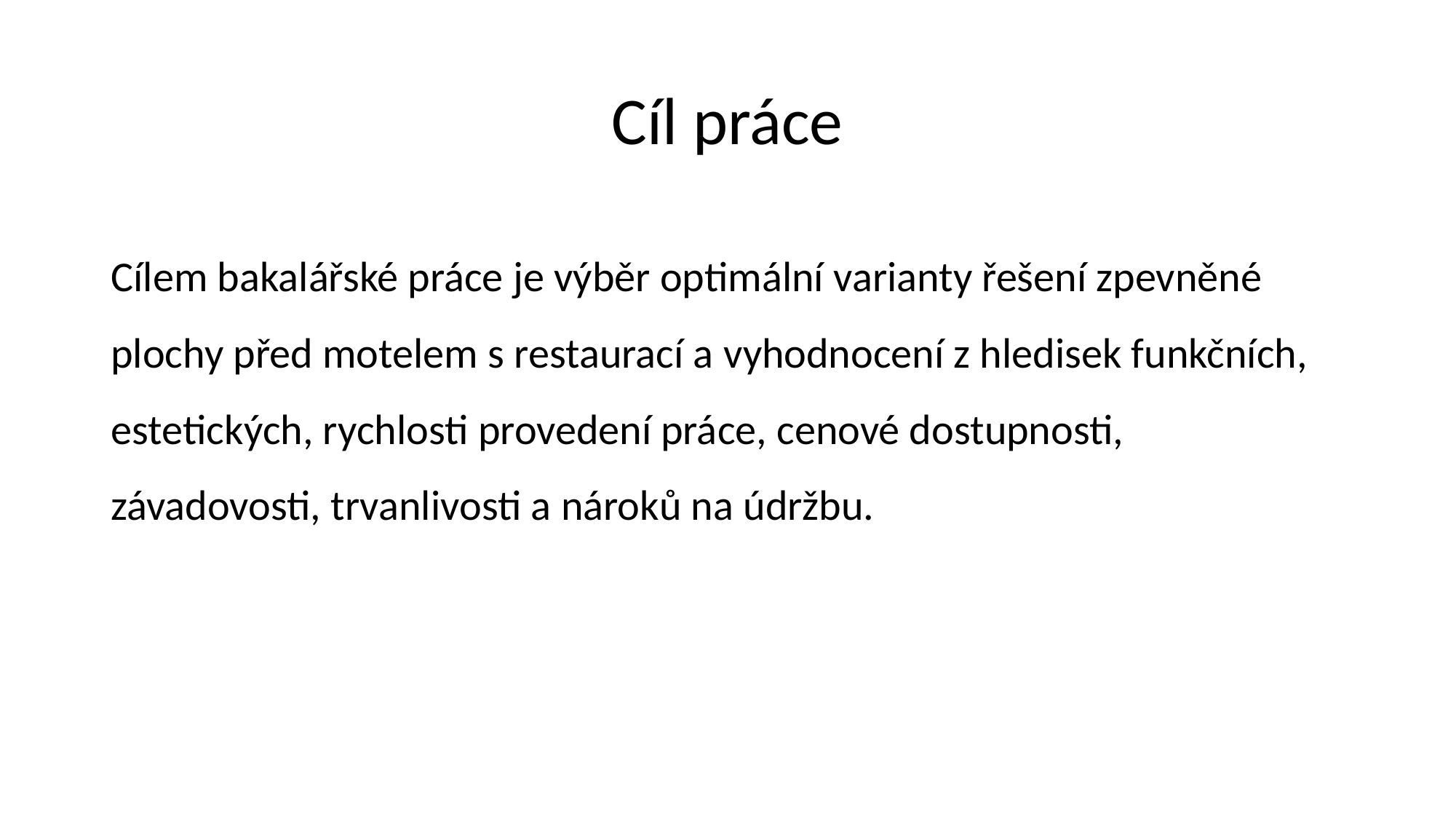

# Cíl práce
Cílem bakalářské práce je výběr optimální varianty řešení zpevněné plochy před motelem s restaurací a vyhodnocení z hledisek funkčních, estetických, rychlosti provedení práce, cenové dostupnosti, závadovosti, trvanlivosti a nároků na údržbu.